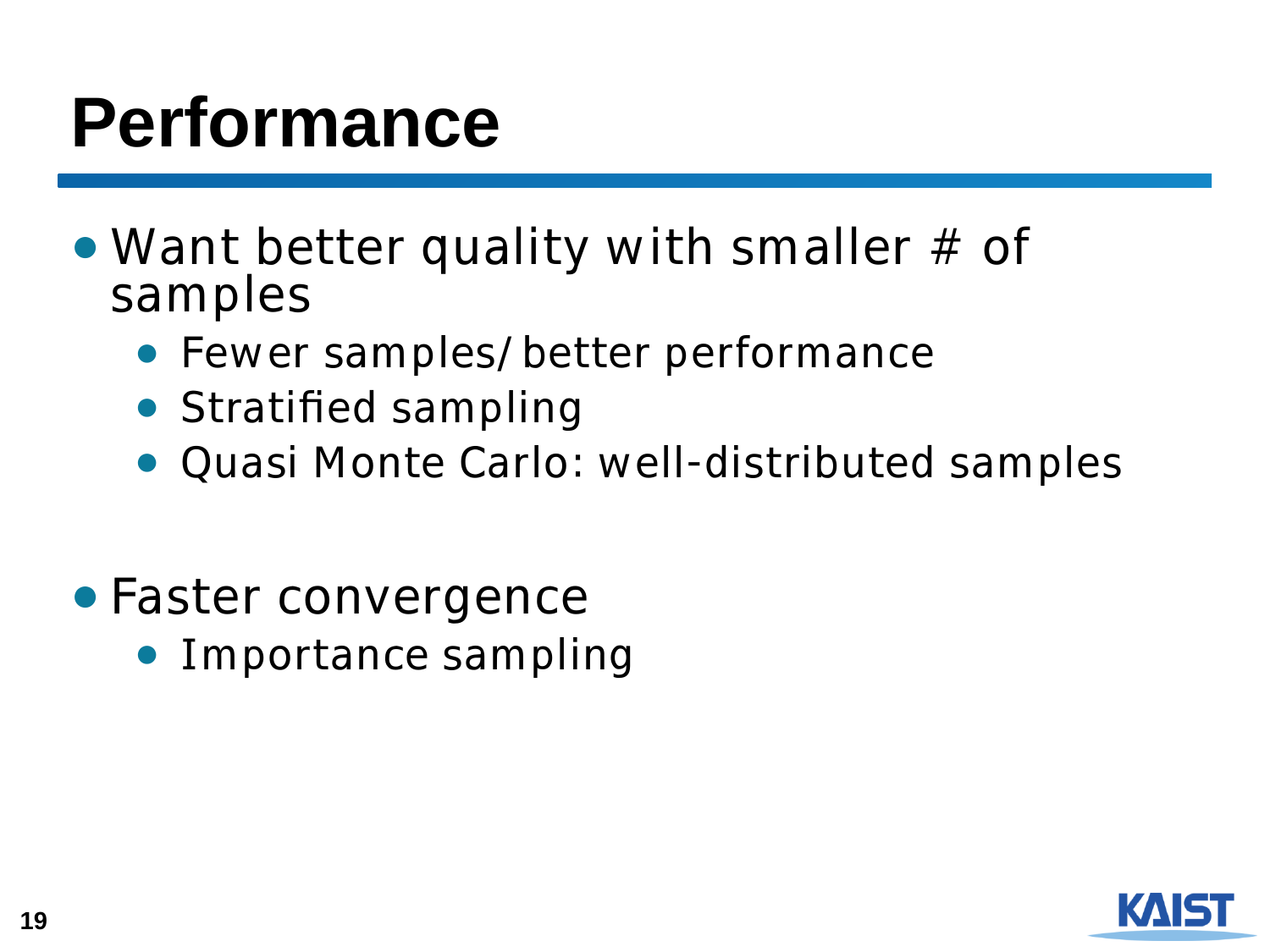

# Performance
Want better quality with smaller # of samples
Fewer samples/better performance
Stratified sampling
Quasi Monte Carlo: well-distributed samples

Faster convergence
Importance sampling